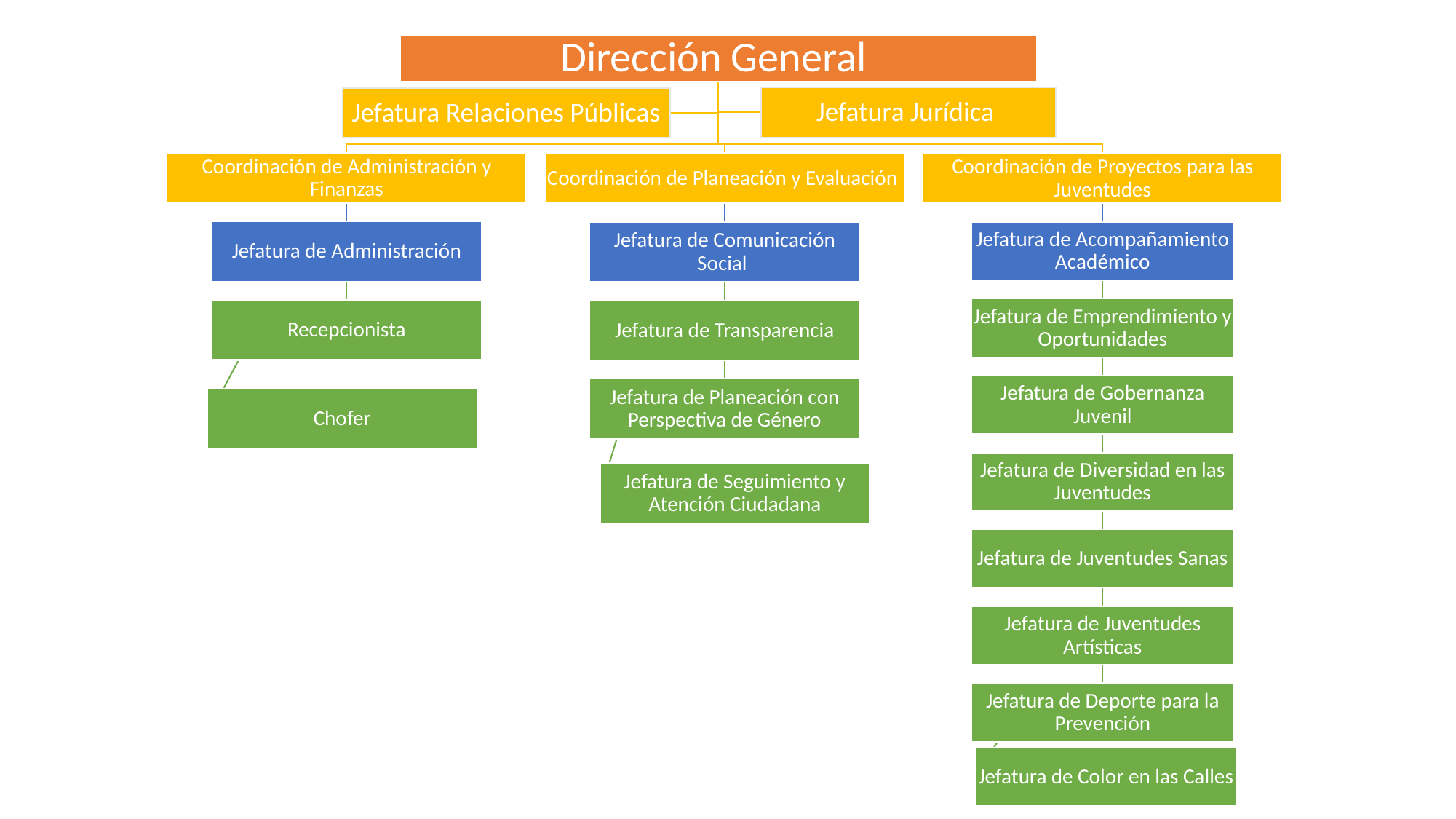

Dirección General
Coordinación de Administración y Finanzas
Jefatura de Administración
Recepcionista
Chofer
Coordinación de Planeación y Evaluación
Jefatura de Comunicación Social
Jefatura de Transparencia
Jefatura de Planeación con Perspectiva de Género
Jefatura de Seguimiento y Atención Ciudadana
Coordinación de Proyectos para las Juventudes
Jefatura de Acompañamiento Académico
Jefatura de Emprendimiento y Oportunidades
Jefatura de Gobernanza Juvenil
Jefatura de Diversidad en las Juventudes
Jefatura de Juventudes Sanas
Jefatura de Juventudes Artísticas
Jefatura de Deporte para la Prevención
Jefatura de Color en las Calles
Jefatura Relaciones Públicas
Jefatura Jurídica